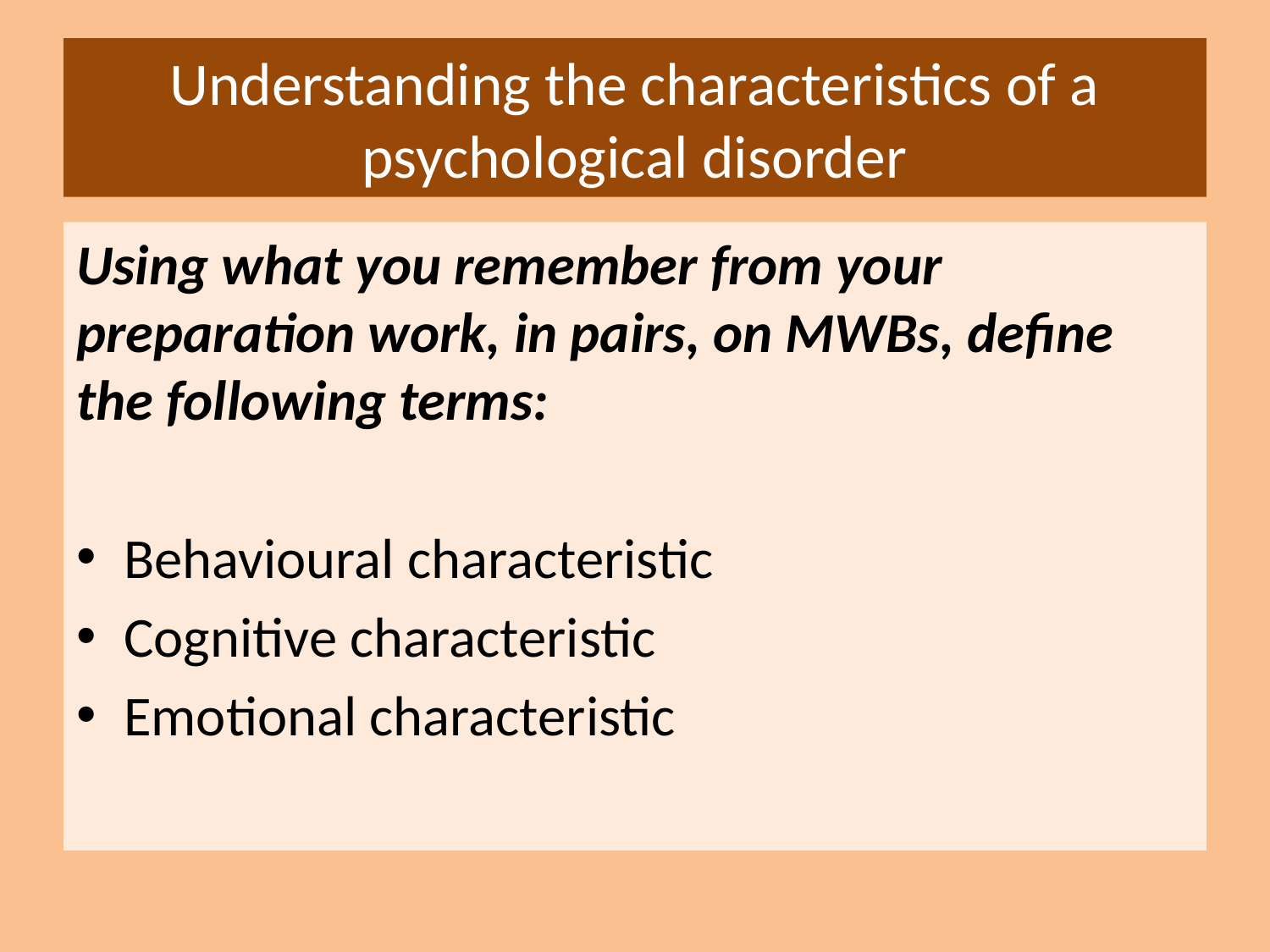

# Understanding the characteristics of a psychological disorder
Using what you remember from your preparation work, in pairs, on MWBs, define the following terms:

Behavioural characteristic
Cognitive characteristic
Emotional characteristic